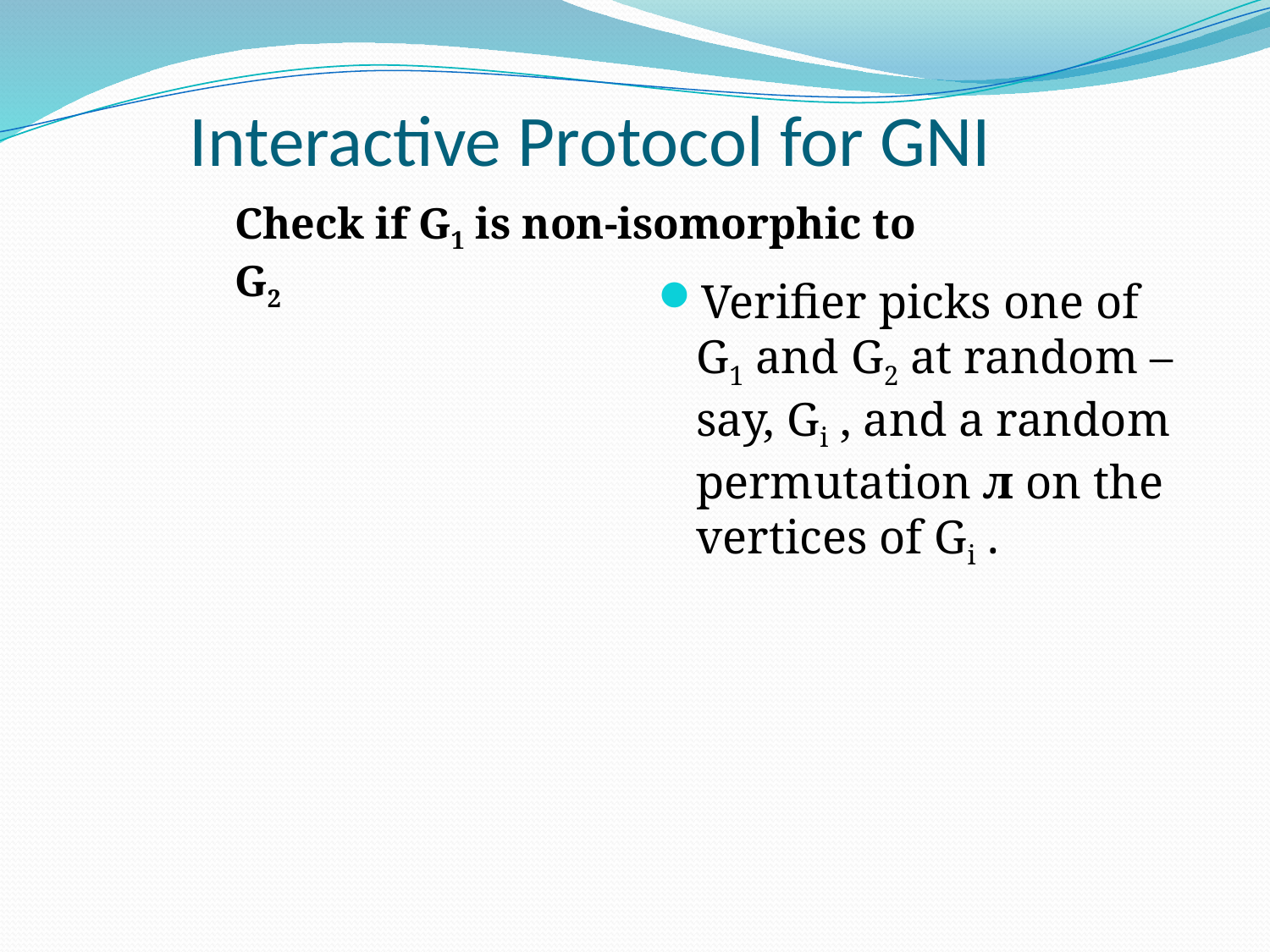

# Interactive Protocol for GNI
Check if G1 is non-isomorphic to G2

Verifier picks one of G1 and G2 at random – say, Gi , and a random permutation л on the vertices of Gi .